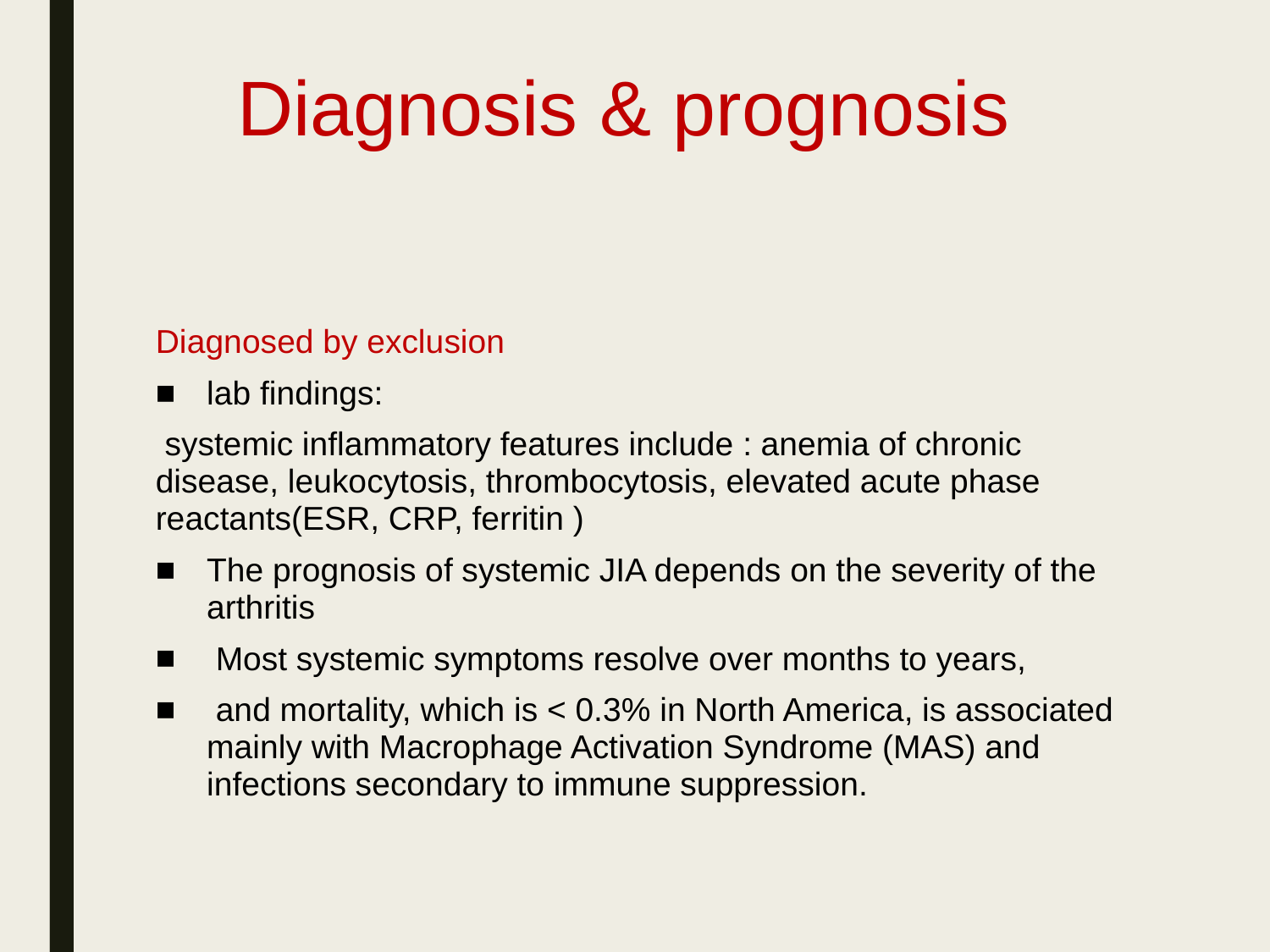

# Diagnosis & prognosis
Diagnosed by exclusion
lab findings:
 systemic inflammatory features include : anemia of chronic disease, leukocytosis, thrombocytosis, elevated acute phase reactants(ESR, CRP, ferritin )
The prognosis of systemic JIA depends on the severity of the arthritis
 Most systemic symptoms resolve over months to years,
 and mortality, which is < 0.3% in North America, is associated mainly with Macrophage Activation Syndrome (MAS) and infections secondary to immune suppression.